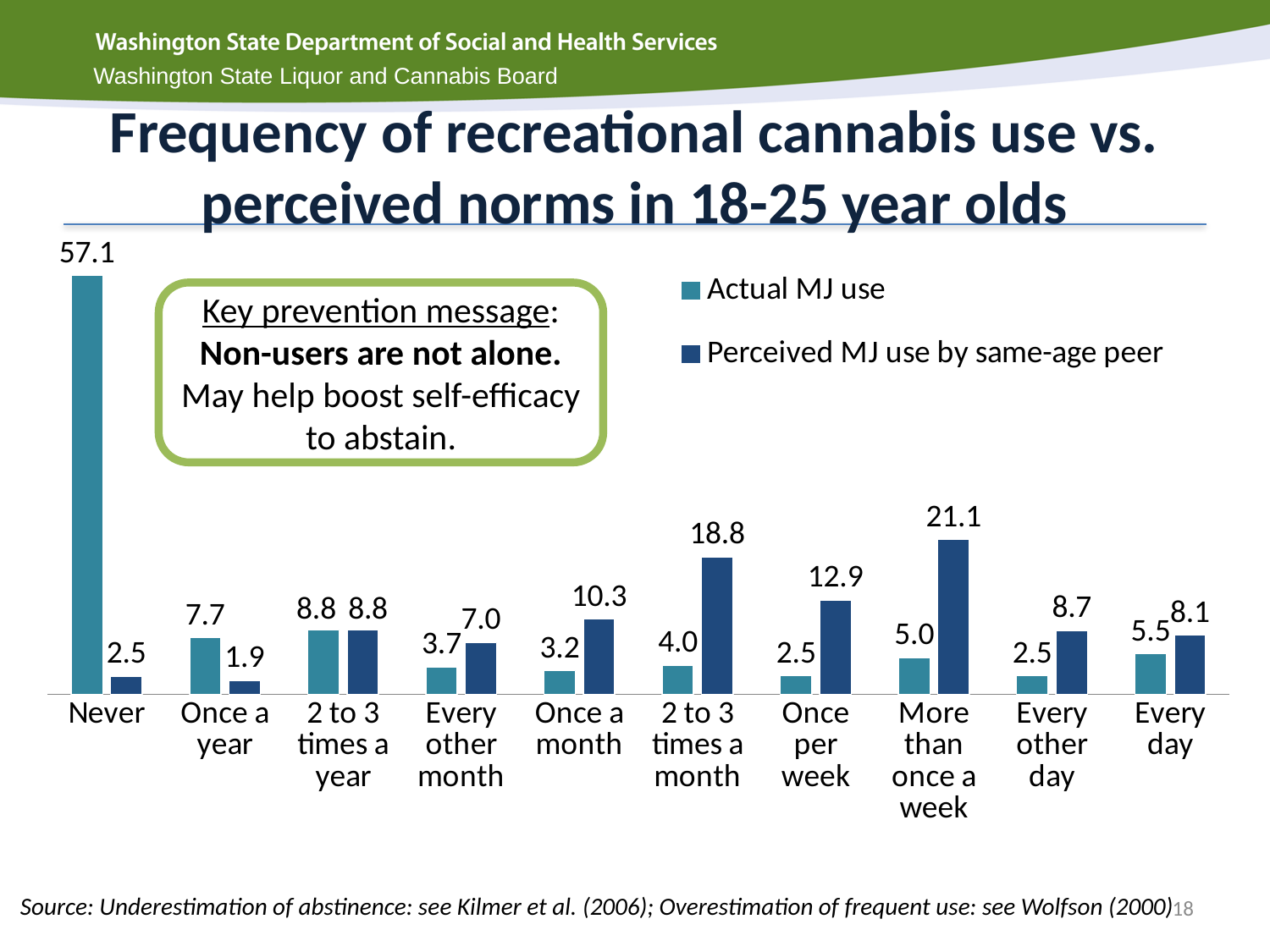

# Frequency of recreational cannabis use vs. perceived norms in 18-25 year olds

### Chart

| Category |  |  |
|---|---|---|
| Never | 57.06806282722514 | 2.475011899095668 |
| Once a year | 7.710613993336507 | 1.903855306996668 |
| 2 to 3 times a year | 8.757734412184673 | 8.757734412184673 |
| Every other month | 3.712517848643503 | 7.044264635887672 |
| Once a month | 3.236554021894336 | 10.28081865778201 |
| 2 to 3 times a month | 3.950499762018087 | 18.75297477391718 |
| Once per week | 2.522608281770585 | 12.85102332222751 |
| More than once a week | 4.997620180866254 | 21.0851975249881 |
| Every other day | 2.522608281770585 | 8.66254164683484 |
| Every day | 5.521180390290338 | 8.091385054735838 |
Key prevention message:
Non-users are not alone. May help boost self-efficacy to abstain.
18
Source: Underestimation of abstinence: see Kilmer et al. (2006); Overestimation of frequent use: see Wolfson (2000)